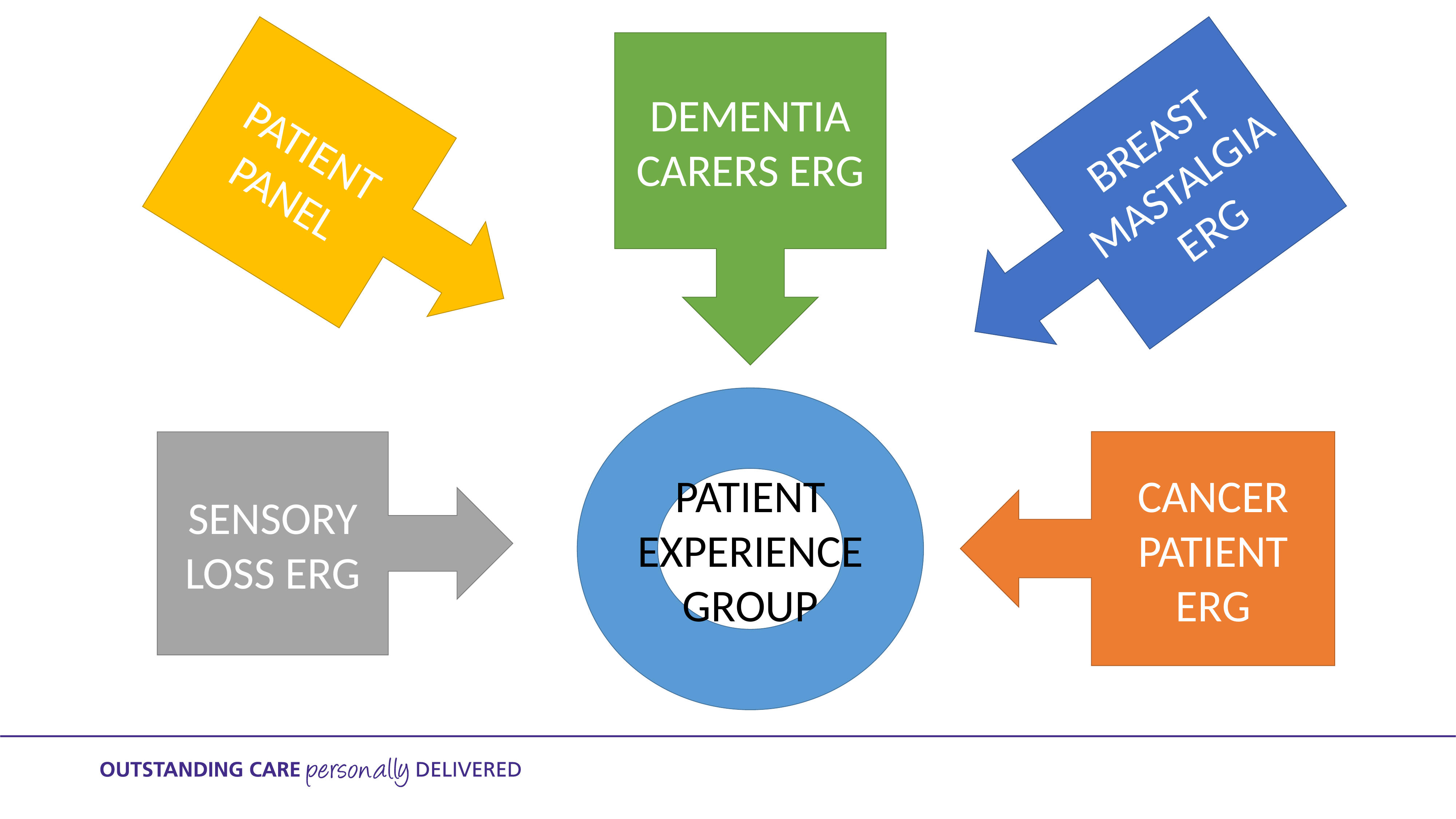

DEMENTIA CARERS ERG
PATIENT PANEL
BREAST MASTALGIA ERG
PATIENT EXPERIENCE GROUP
CANCER PATIENT ERG
SENSORY LOSS ERG